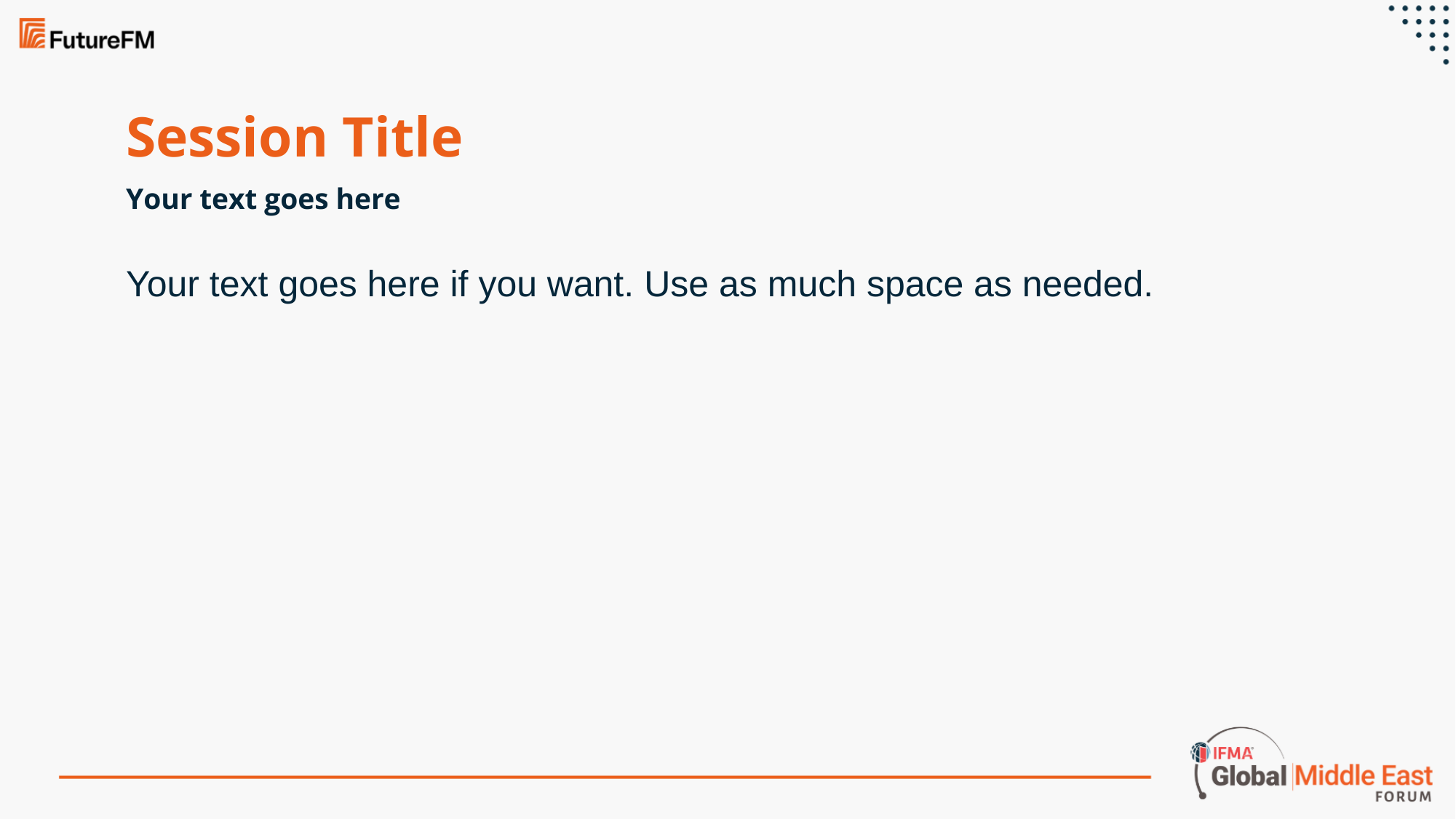

Session Title
Your text goes here
Your text goes here if you want. Use as much space as needed.